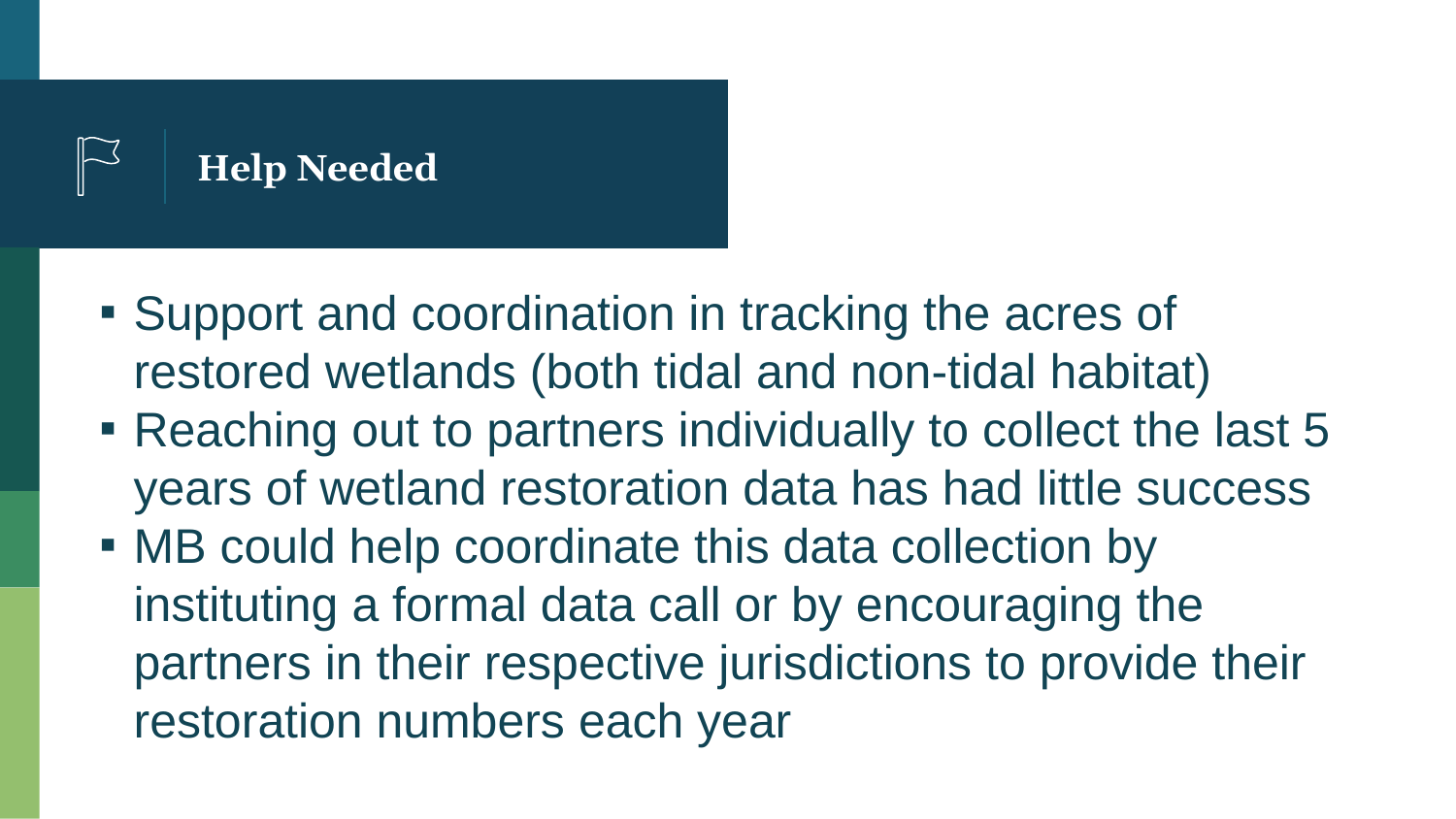

# Help Needed

Support and coordination in tracking the acres of restored wetlands (both tidal and non-tidal habitat)
Reaching out to partners individually to collect the last 5 years of wetland restoration data has had little success
MB could help coordinate this data collection by instituting a formal data call or by encouraging the partners in their respective jurisdictions to provide their restoration numbers each year